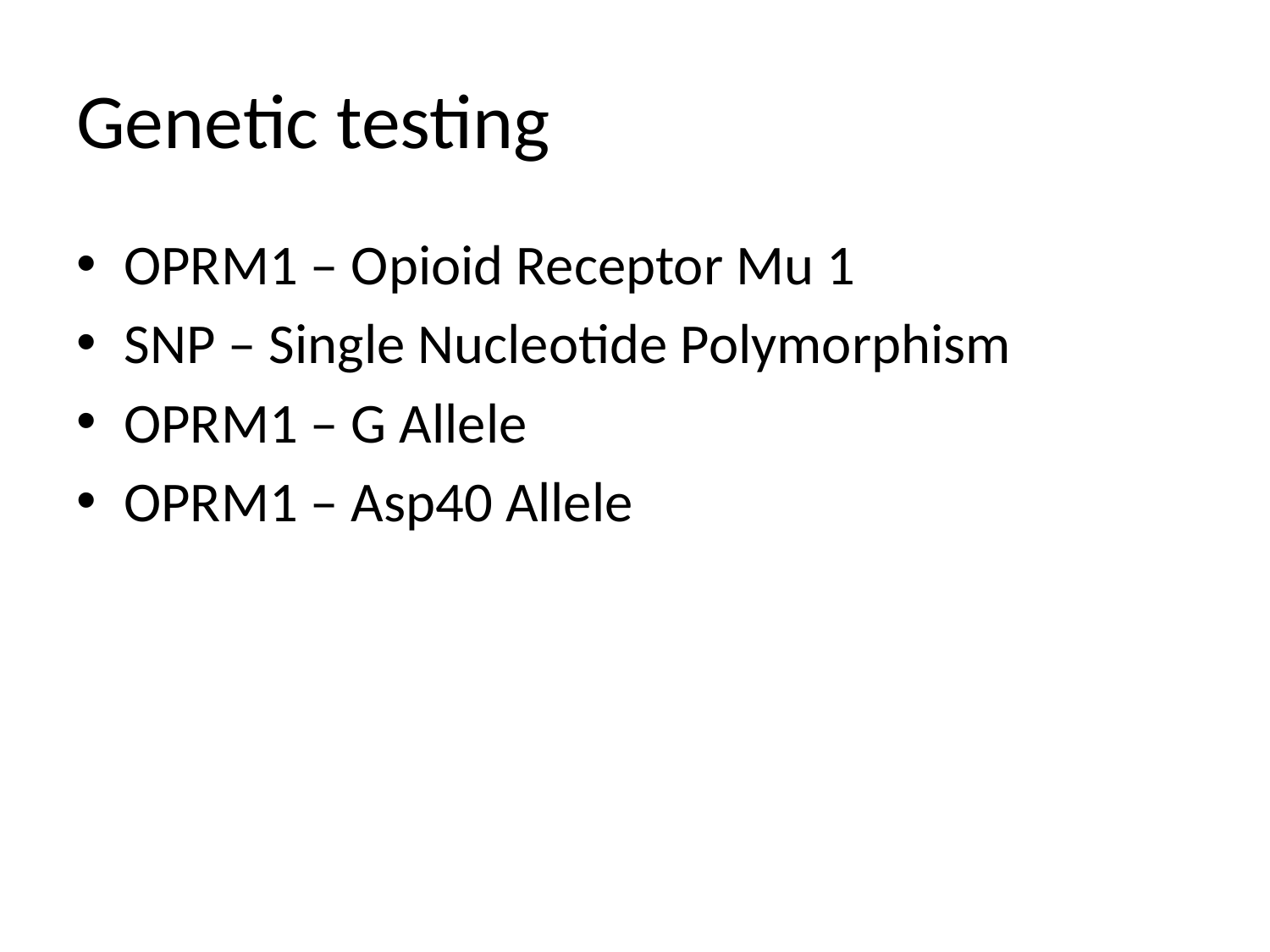

# Genetic testing
OPRM1 – Opioid Receptor Mu 1
SNP – Single Nucleotide Polymorphism
OPRM1 – G Allele
OPRM1 – Asp40 Allele